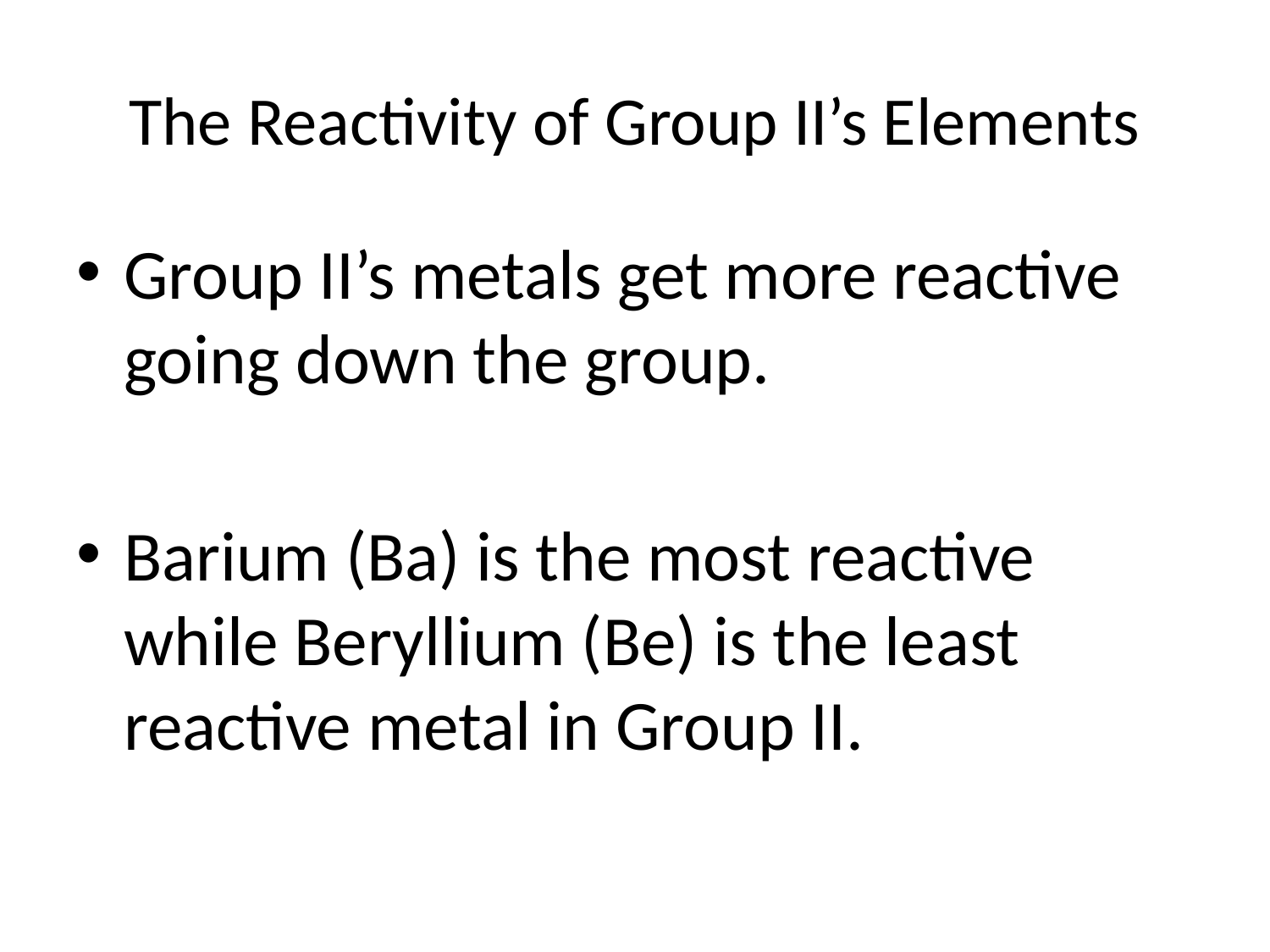

# The Reactivity of Group II’s Elements
Group II’s metals get more reactive going down the group.

Barium (Ba) is the most reactive while Beryllium (Be) is the least reactive metal in Group II.